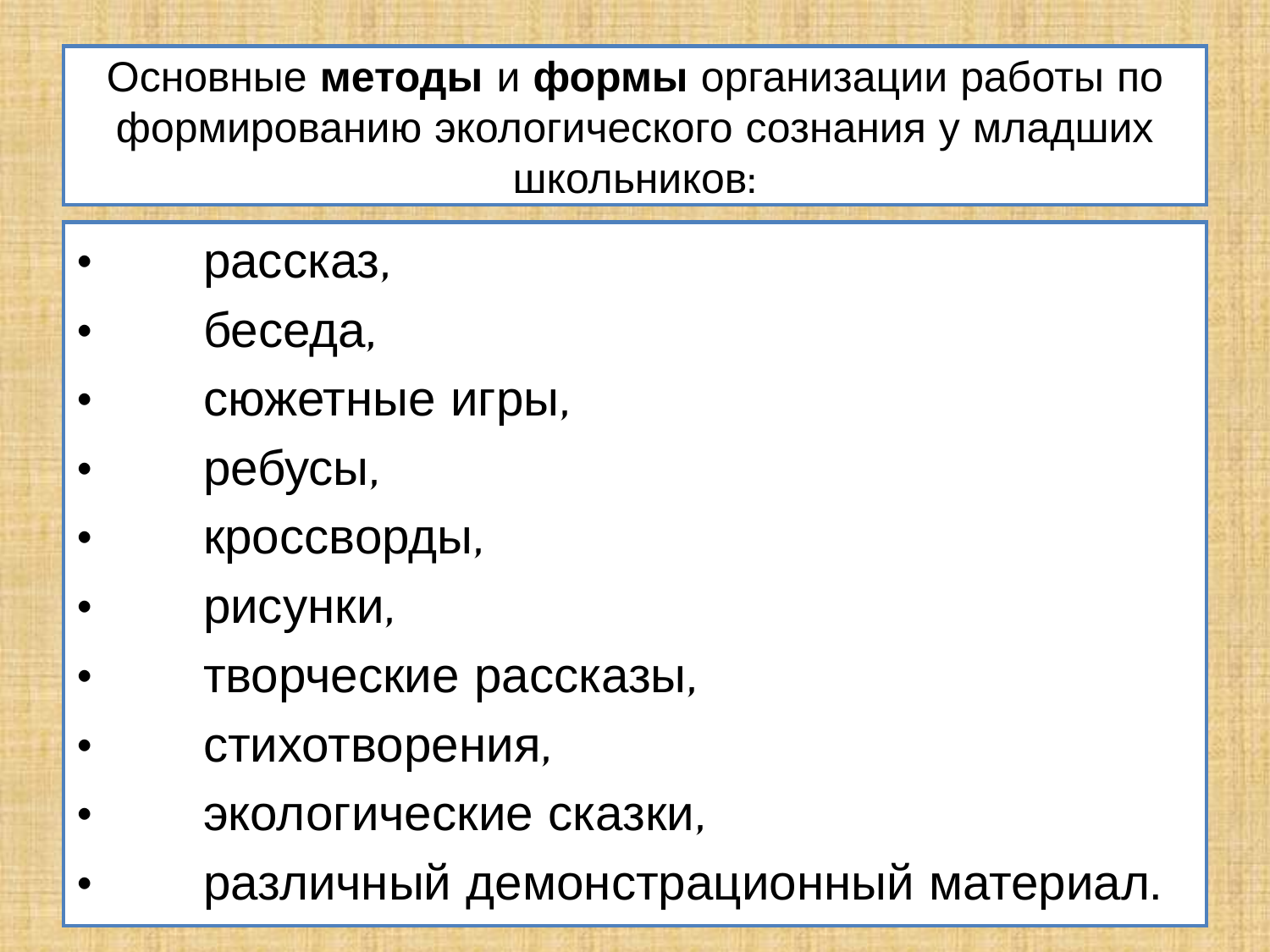

# Основные методы и формы организации работы по формированию экологического сознания у младших школьников:
•	рассказ,
•	беседа,
•	сюжетные игры,
•	ребусы,
•	кроссворды,
•	рисунки,
•	творческие рассказы,
•	стихотворения,
•	экологические сказки,
•	различный демонстрационный материал.